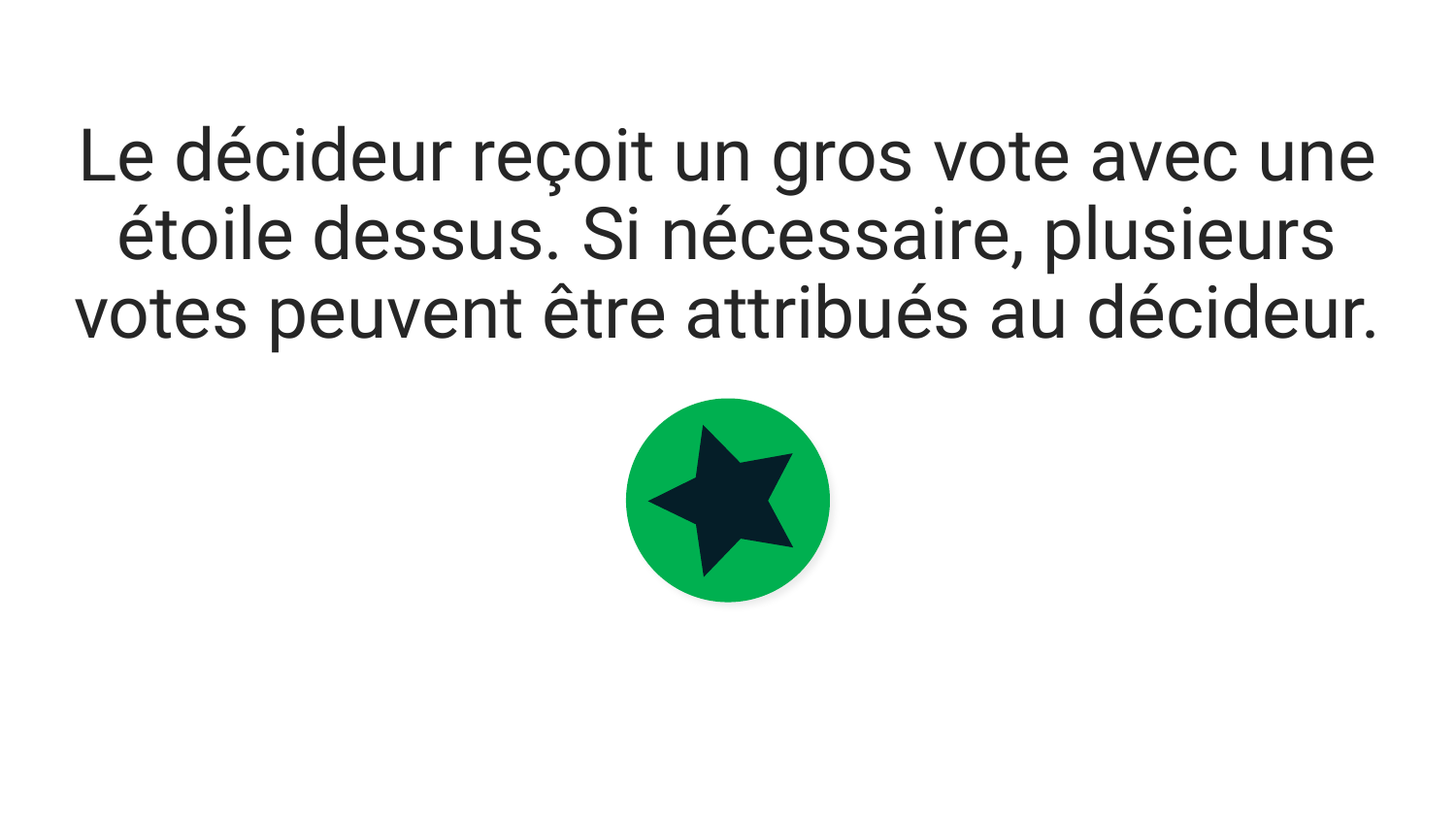

Le décideur reçoit un gros vote avec une étoile dessus. Si nécessaire, plusieurs votes peuvent être attribués au décideur.